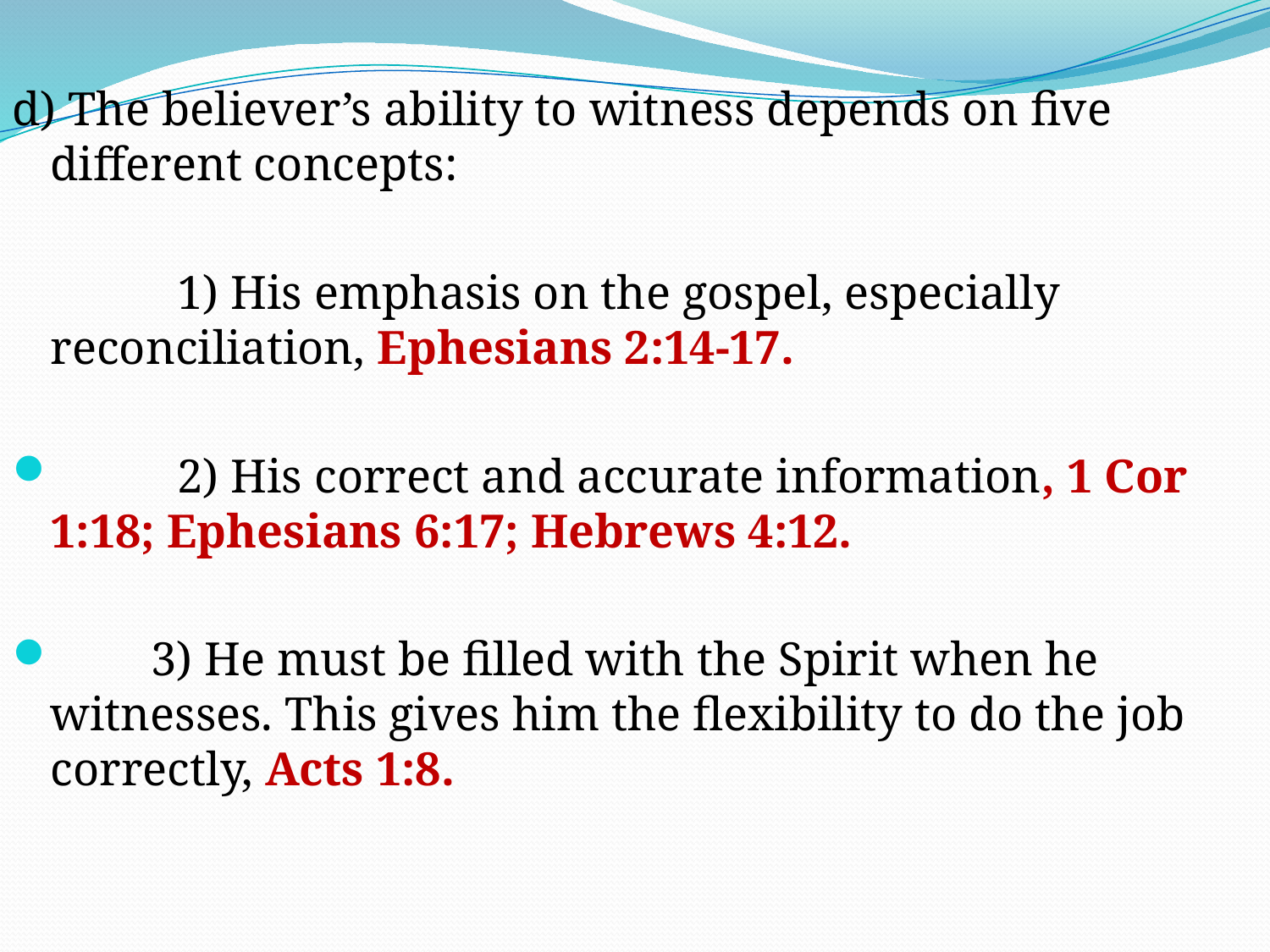

d) The believer’s ability to witness depends on five different concepts:

   		1) His emphasis on the gospel, especially reconciliation, Ephesians 2:14-17.

	2) His correct and accurate information, 1 Cor 1:18; Ephesians 6:17; Hebrews 4:12.

        3) He must be filled with the Spirit when he witnesses. This gives him the flexibility to do the job correctly, Acts 1:8.